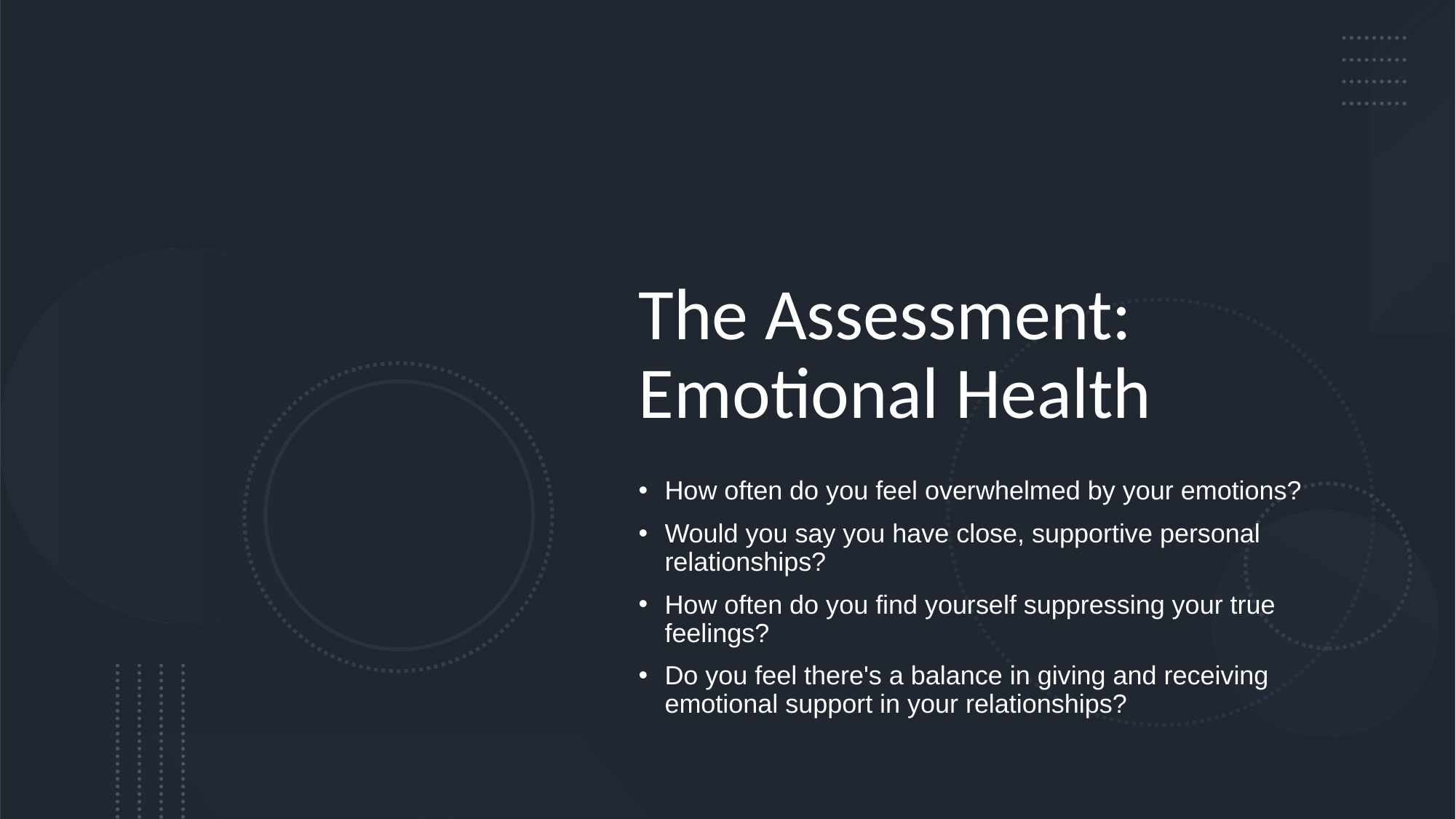

# The Assessment: Emotional Health

How often do you feel overwhelmed by your emotions?
Would you say you have close, supportive personal relationships?
How often do you find yourself suppressing your true feelings?
Do you feel there's a balance in giving and receiving emotional support in your relationships?